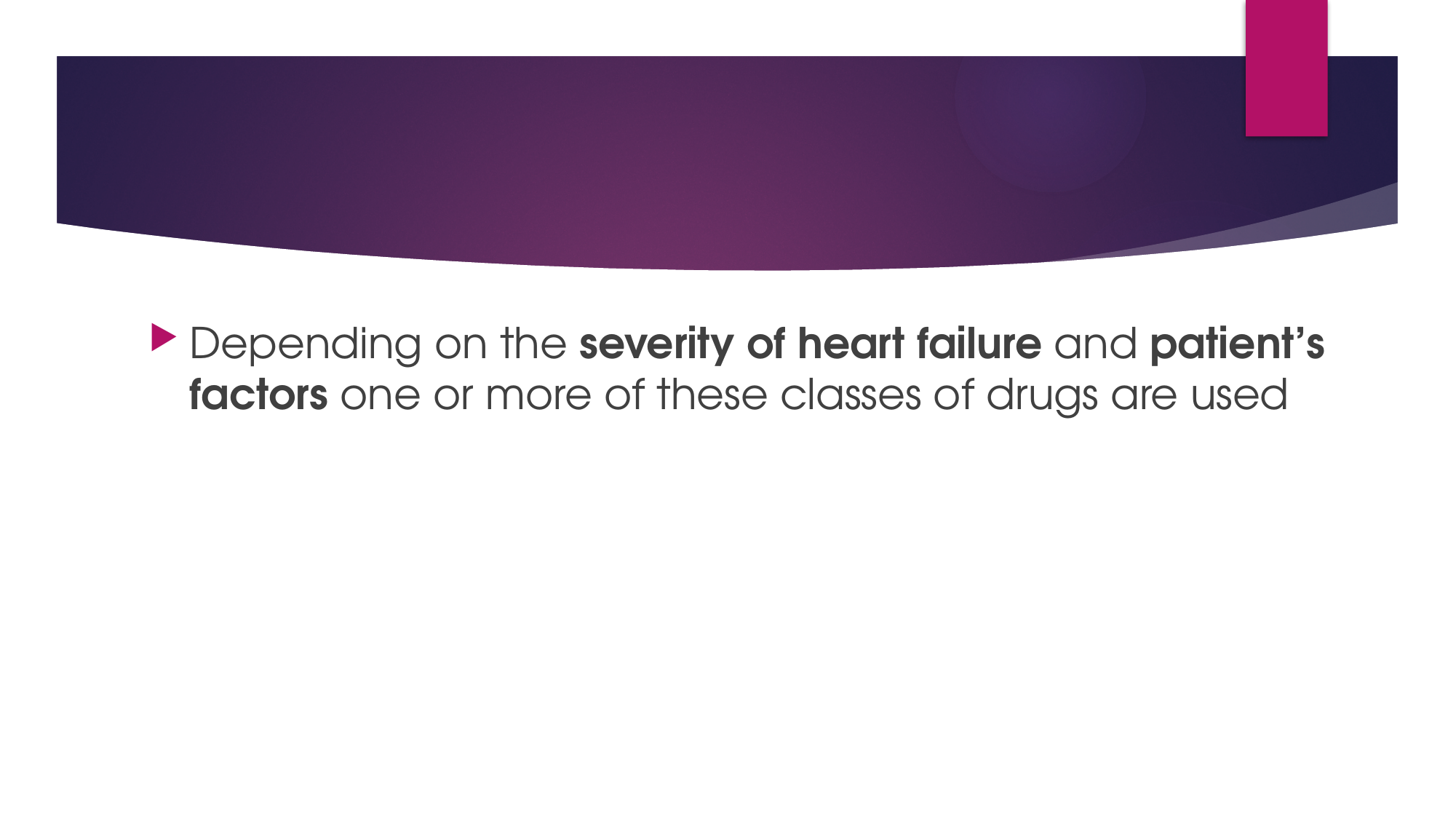

#
Depending on the severity of heart failure and patient’s factors one or more of these classes of drugs are used